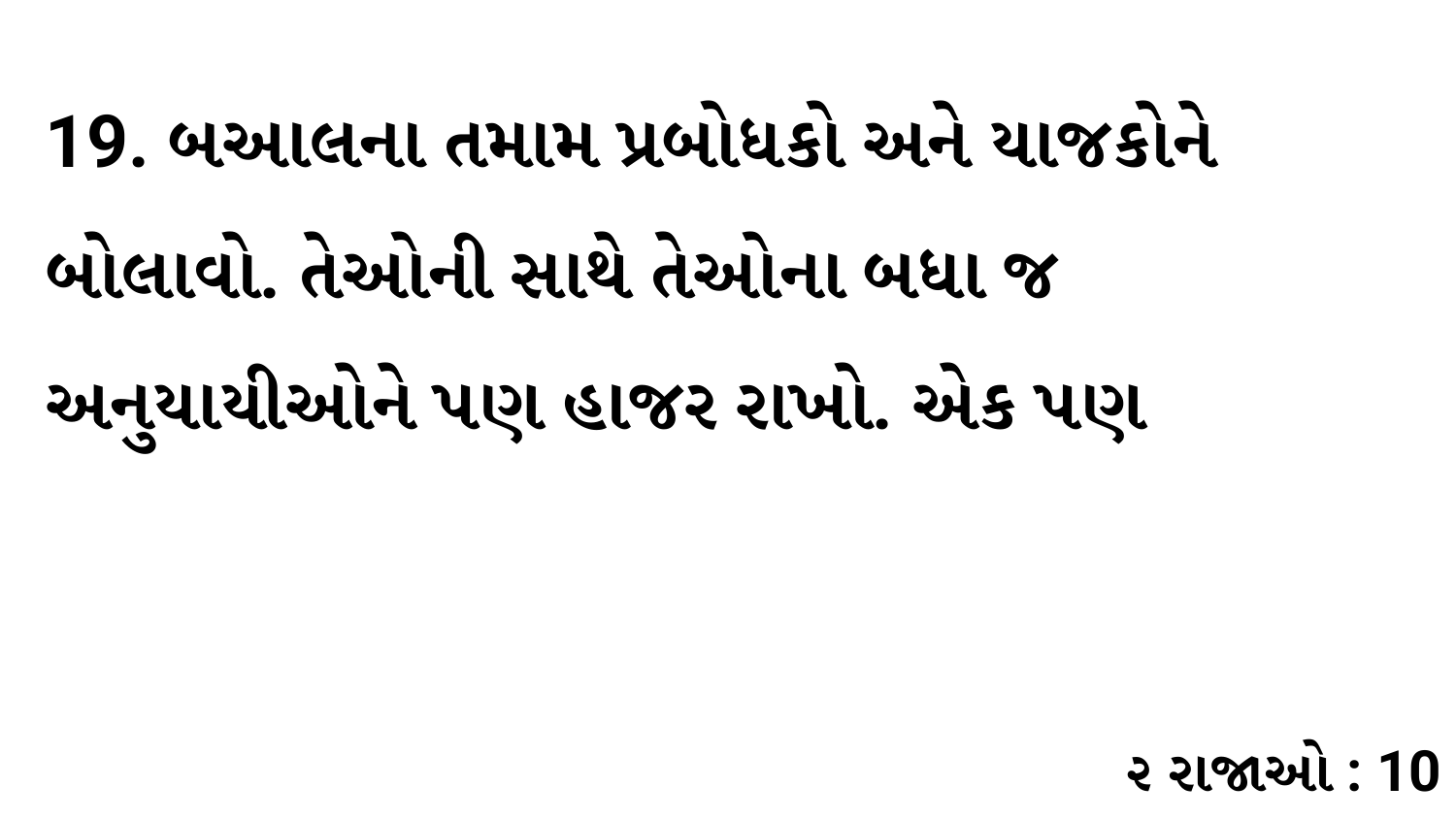

19. બઆલના તમામ પ્રબોધકો અને યાજકોને બોલાવો. તેઓની સાથે તેઓના બધા જ અનુયાયીઓને પણ હાજર રાખો. એક પણ
૨ રાજાઓ : 10